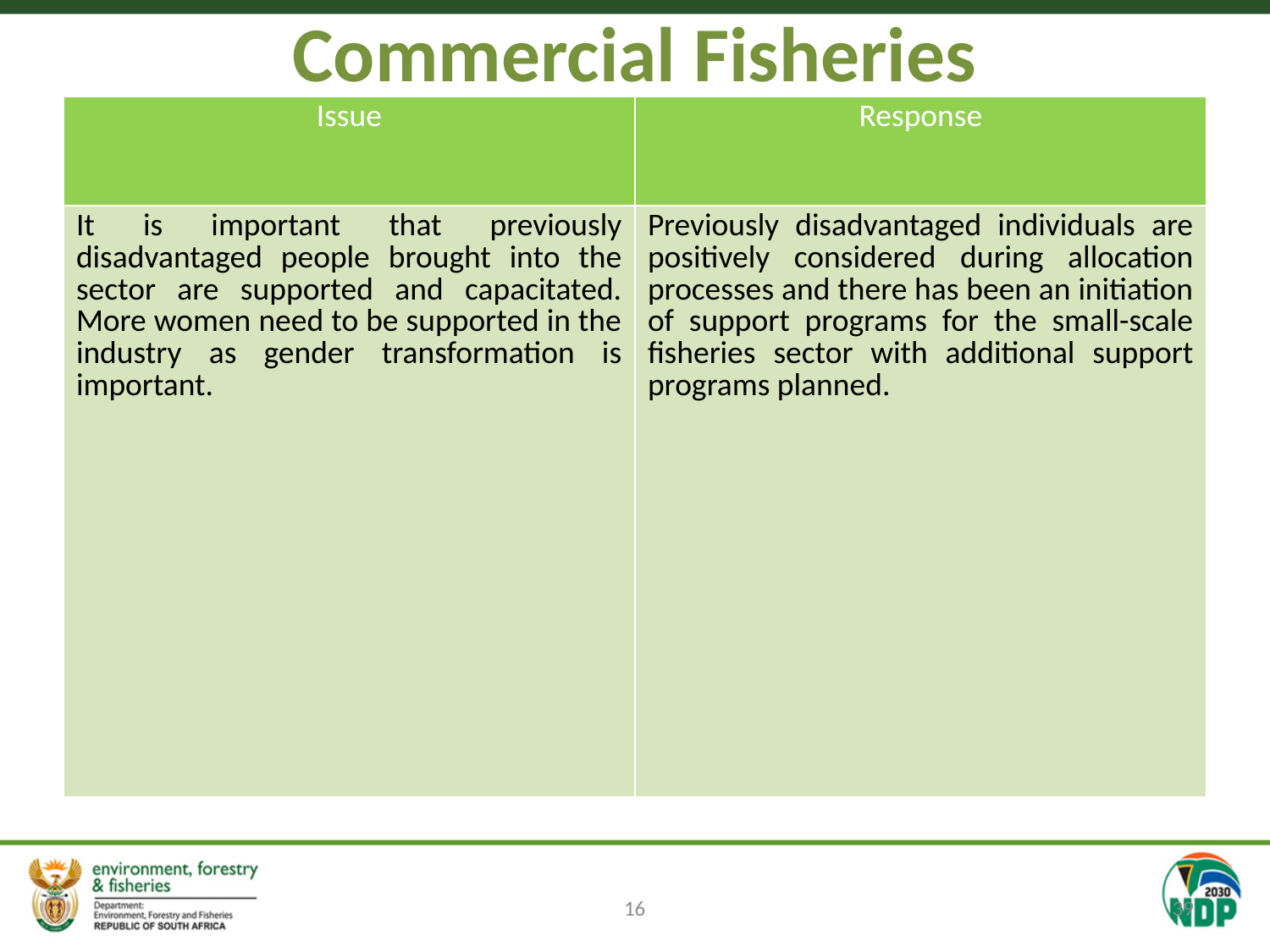

# Commercial Fisheries
| Issue | Response |
| --- | --- |
| It is important that previously disadvantaged people brought into the sector are supported and capacitated. More women need to be supported in the industry as gender transformation is important. | Previously disadvantaged individuals are positively considered during allocation processes and there has been an initiation of support programs for the small-scale fisheries sector with additional support programs planned. |
16
39